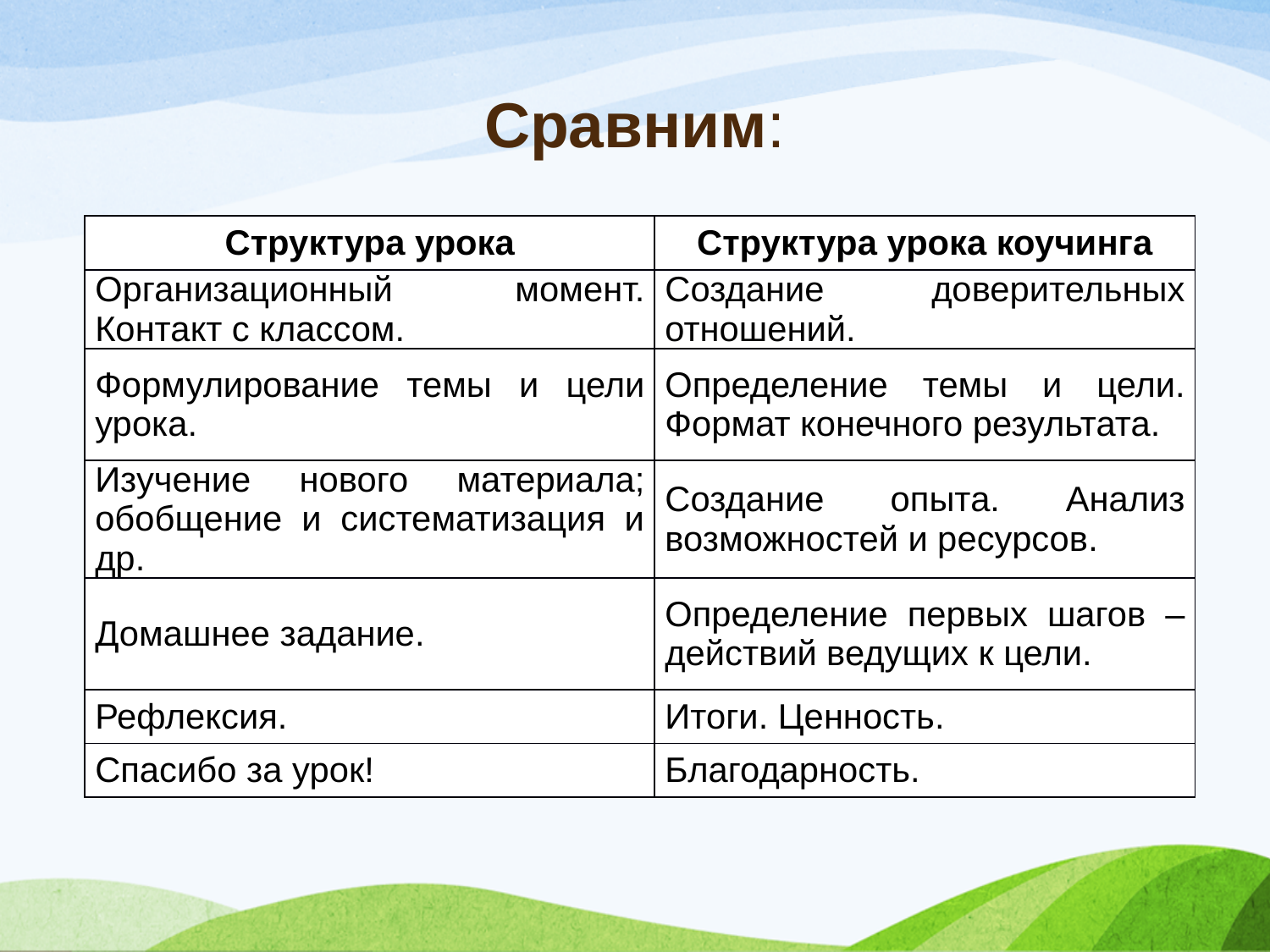

# Сравним:
| Структура урока | Структура урока коучинга |
| --- | --- |
| Организационный момент. Контакт с классом. | Создание доверительных отношений. |
| Формулирование темы и цели урока. | Определение темы и цели. Формат конечного результата. |
| Изучение нового материала; обобщение и систематизация и др. | Создание опыта. Анализ возможностей и ресурсов. |
| Домашнее задание. | Определение первых шагов – действий ведущих к цели. |
| Рефлексия. | Итоги. Ценность. |
| Спасибо за урок! | Благодарность. |